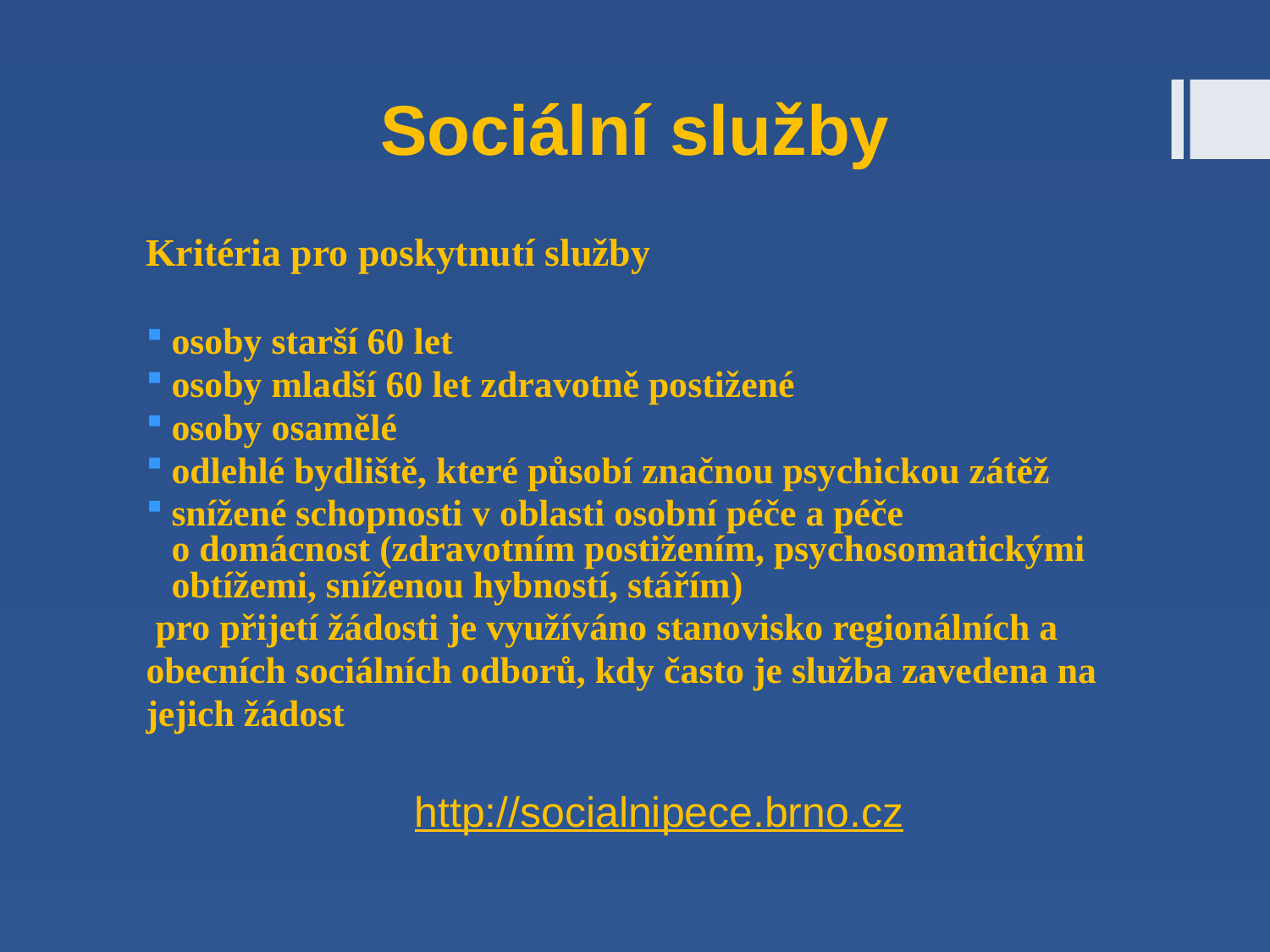

# Sociální služby

Kritéria pro poskytnutí služby

osoby starší 60 let
osoby mladší 60 let zdravotně postižené
osoby osamělé
odlehlé bydliště, které působí značnou psychickou zátěž
snížené schopnosti v oblasti osobní péče a péče 
o domácnost (zdravotním postižením, psychosomatickými obtížemi, sníženou hybností, stářím)
 pro přijetí žádosti je využíváno stanovisko regionálních a
obecních sociálních odborů, kdy často je služba zavedena na
jejich žádost

http://socialnipece.brno.cz